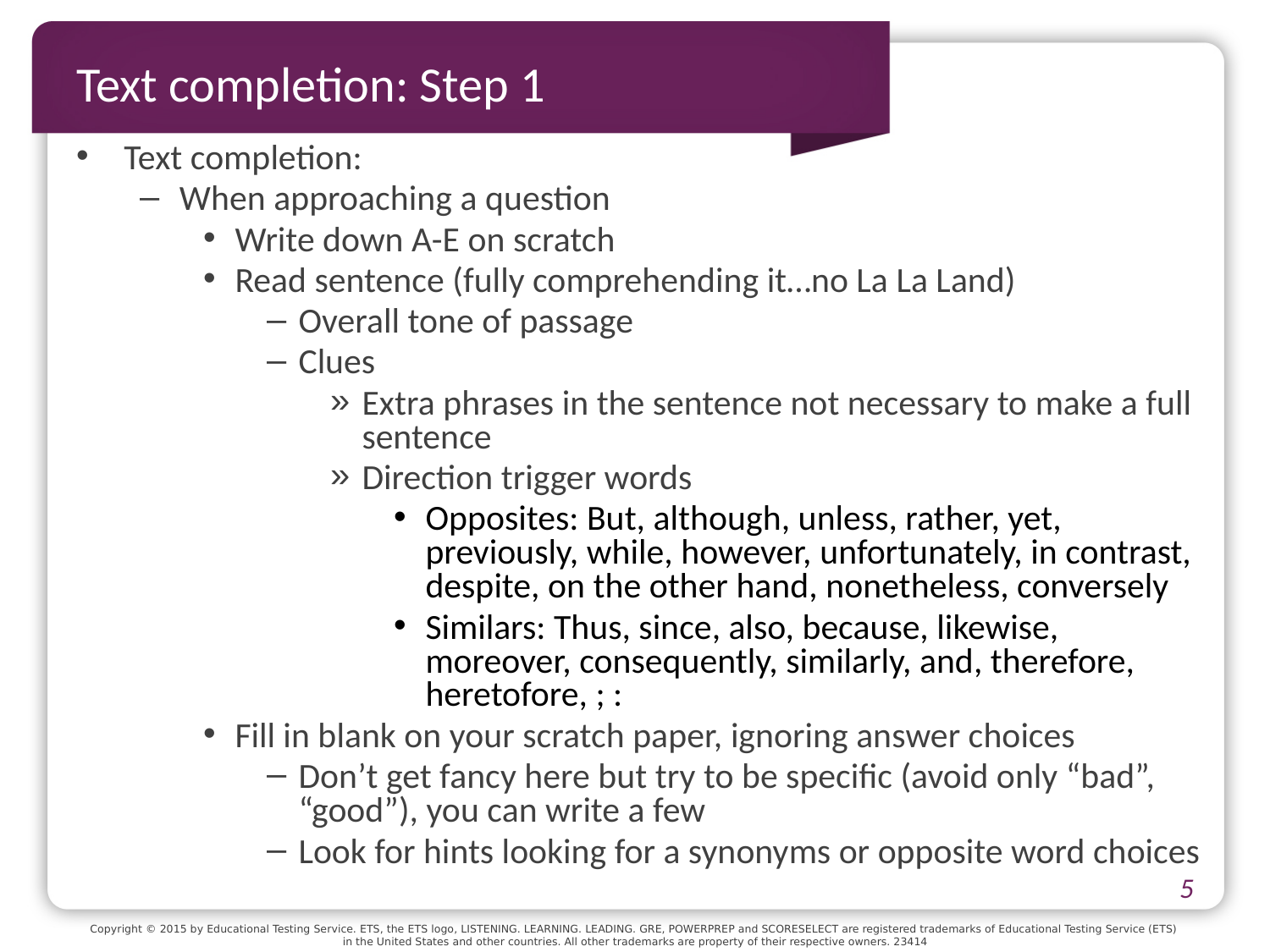

# Text completion: Step 1
Text completion:
When approaching a question
Write down A-E on scratch
Read sentence (fully comprehending it…no La La Land)
Overall tone of passage
Clues
Extra phrases in the sentence not necessary to make a full sentence
Direction trigger words
Opposites: But, although, unless, rather, yet, previously, while, however, unfortunately, in contrast, despite, on the other hand, nonetheless, conversely
Similars: Thus, since, also, because, likewise, moreover, consequently, similarly, and, therefore, heretofore, ; :
Fill in blank on your scratch paper, ignoring answer choices
Don’t get fancy here but try to be specific (avoid only “bad”, “good”), you can write a few
Look for hints looking for a synonyms or opposite word choices

5